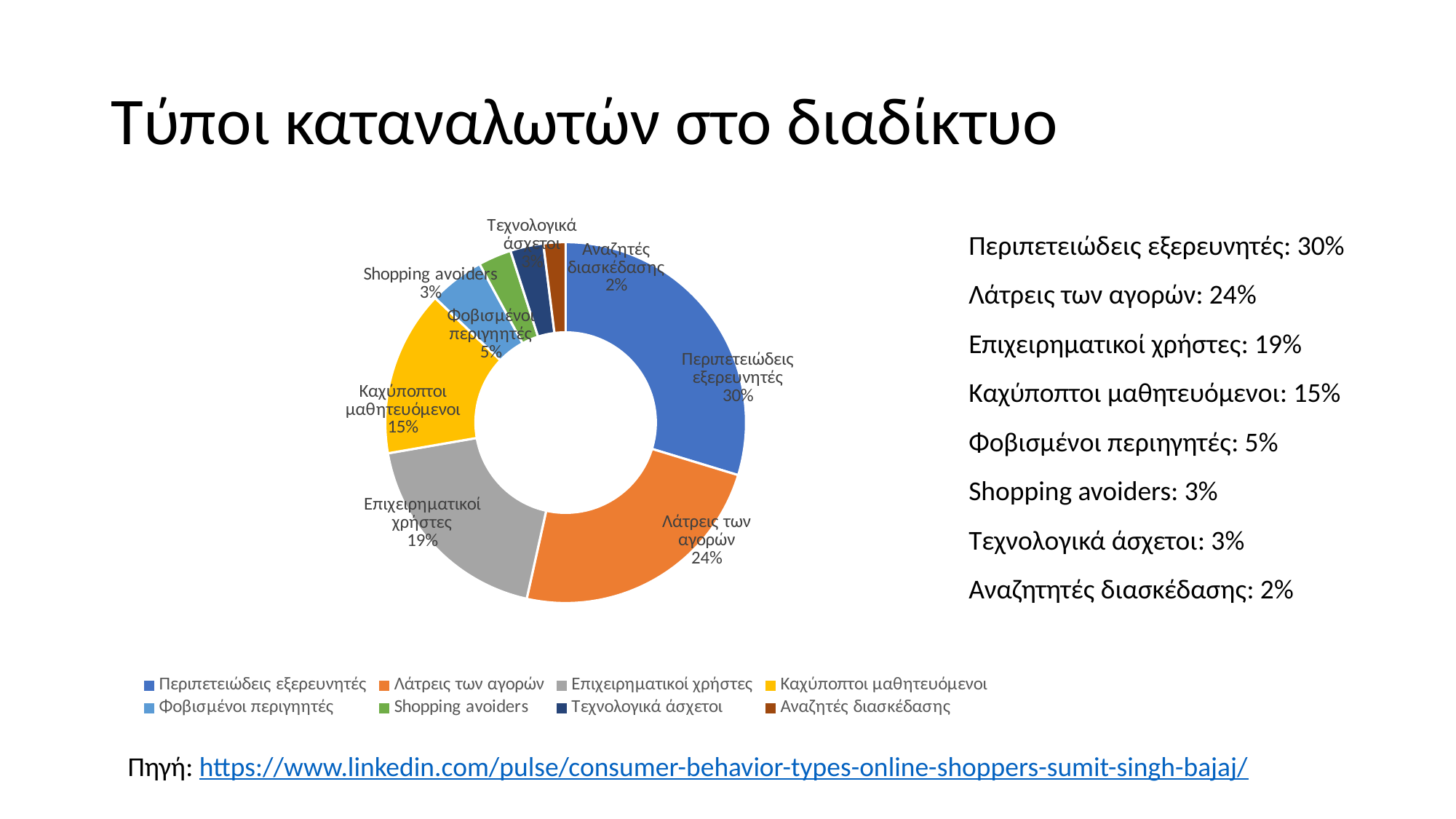

# Τύποι καταναλωτών στο διαδίκτυο

### Chart

| Category | Sales |
|---|---|
| Περιπετειώδεις εξερευνητές | 30.0 |
| Λάτρεις των αγορών | 24.0 |
| Επιχειρηματικοί χρήστες | 19.0 |
| Καχύποπτοι μαθητευόμενοι | 15.0 |
| Φοβισμένοι περιγηητές | 5.0 |
| Shopping avoiders | 3.0 |
| Τεχνολογικά άσχετοι | 3.0 |
| Αναζητές διασκέδασης | 2.0 |
Περιπετειώδεις εξερευνητές: 30%
Λάτρεις των αγορών: 24%
Επιχειρηματικοί χρήστες: 19%
Καχύποπτοι μαθητευόμενοι: 15%
Φοβισμένοι περιηγητές: 5%
Shopping avoiders: 3%
Τεχνολογικά άσχετοι: 3%
Αναζητητές διασκέδασης: 2%

Πηγή: https://www.linkedin.com/pulse/consumer-behavior-types-online-shoppers-sumit-singh-bajaj/